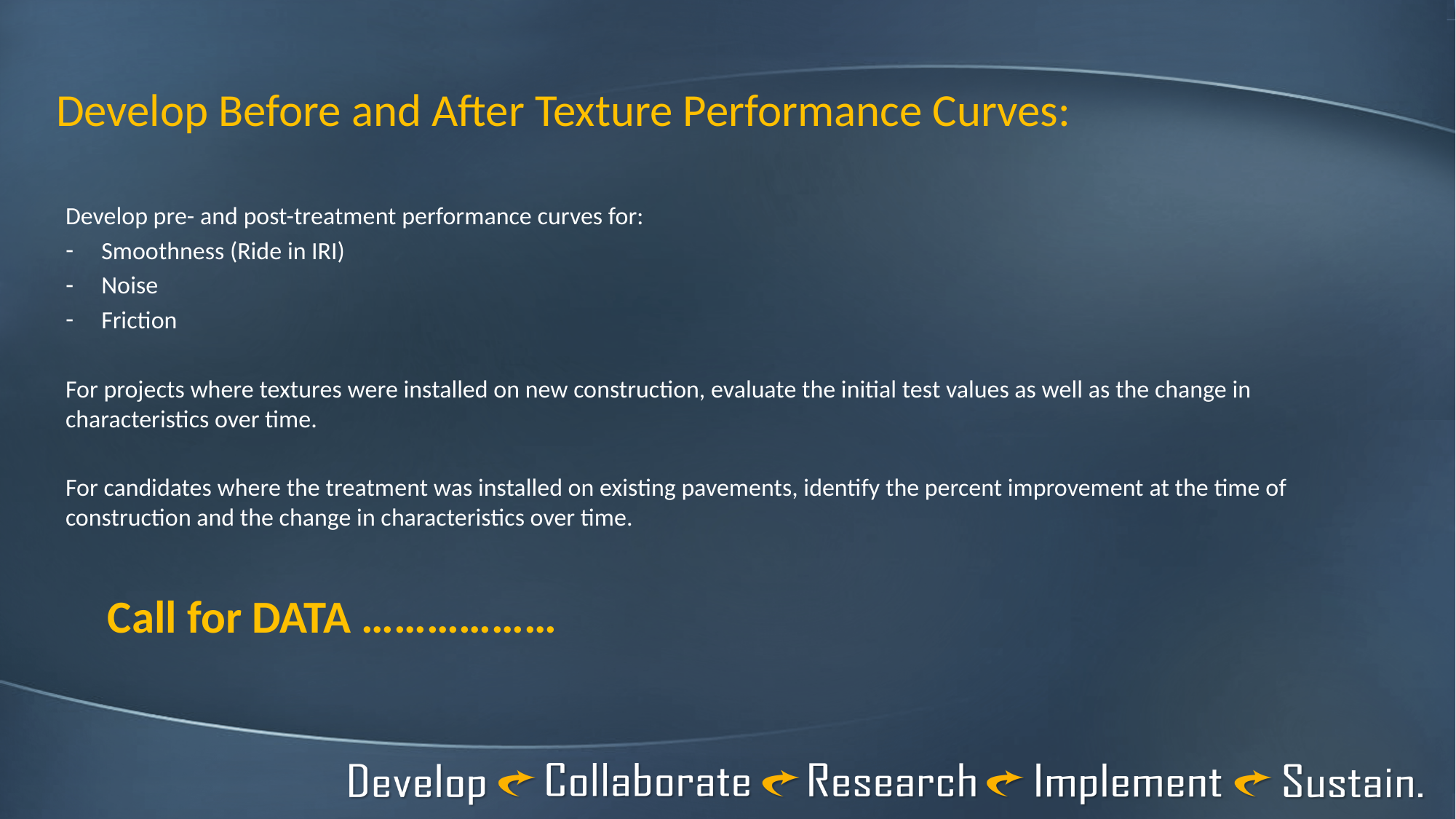

# Develop Before and After Texture Performance Curves:

Develop pre- and post-treatment performance curves for:
Smoothness (Ride in IRI)
Noise
Friction

For projects where textures were installed on new construction, evaluate the initial test values as well as the change in characteristics over time.

For candidates where the treatment was installed on existing pavements, identify the percent improvement at the time of construction and the change in characteristics over time.

	Call for DATA ………………